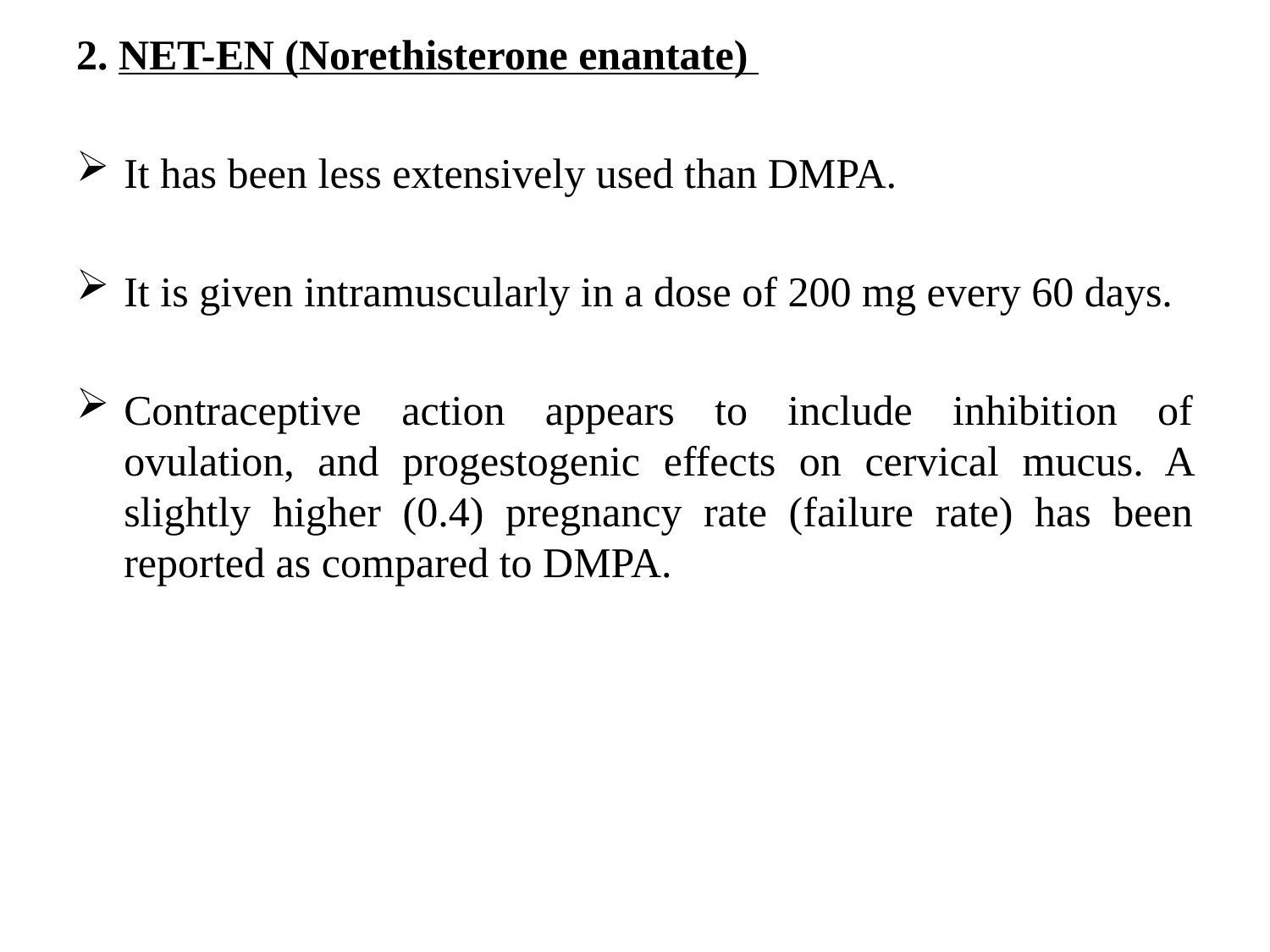

#
2. NET-EN (Norethisterone enantate)

It has been less extensively used than DMPA.

It is given intramuscularly in a dose of 200 mg every 60 days.

Contraceptive action appears to include inhibition of ovulation, and progestogenic effects on cervical mucus. A slightly higher (0.4) pregnancy rate (failure rate) has been reported as compared to DMPA.